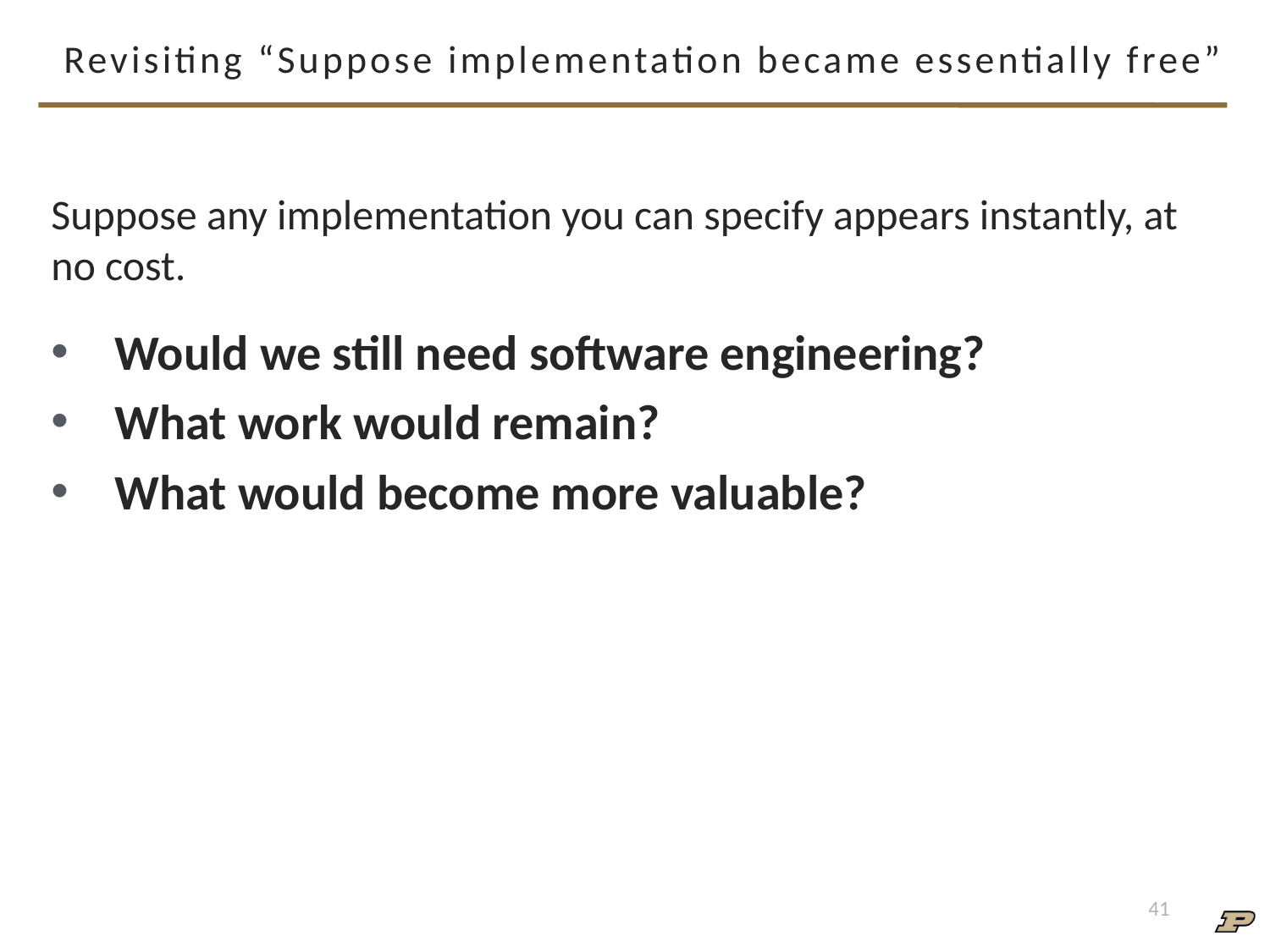

# Revisiting “Suppose implementation became essentially free”
Suppose any implementation you can specify appears instantly, at no cost.
Would we still need software engineering?
What work would remain?
What would become more valuable?
41